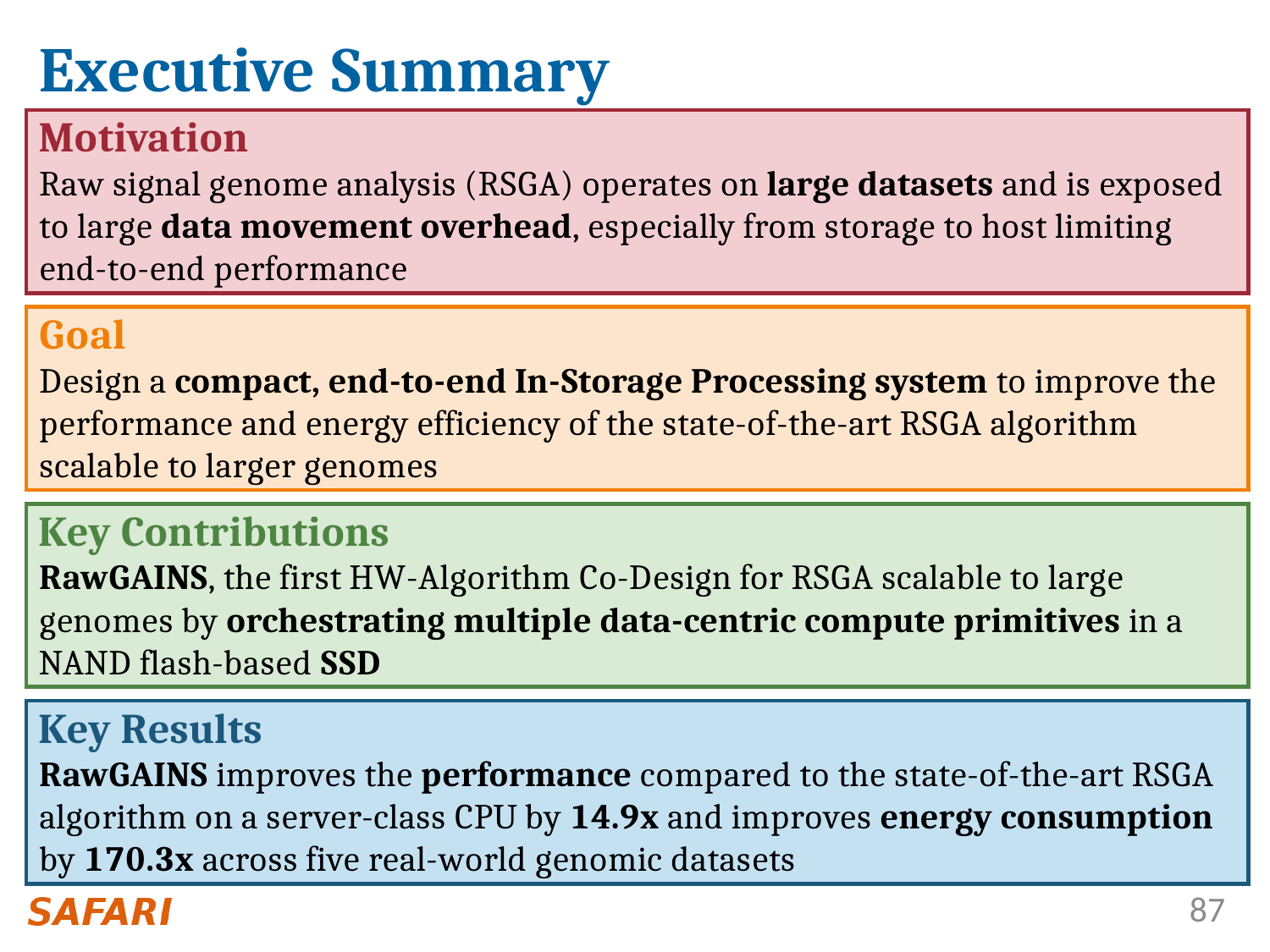

# Executive Summary
Motivation
Raw signal genome analysis (RSGA) operates on large datasets and is exposed to large data movement overhead, especially from storage to host limiting end-to-end performance
Goal
Design a compact, end-to-end In-Storage Processing system to improve the performance and energy efficiency of the state-of-the-art RSGA algorithm scalable to larger genomes
Key Contributions
RawGAINS, the first HW-Algorithm Co-Design for RSGA scalable to large genomes by orchestrating multiple data-centric compute primitives in a NAND flash-based SSD
Key Results
RawGAINS improves the performance compared to the state-of-the-art RSGA algorithm on a server-class CPU by 14.9x and improves energy consumption by 170.3x across five real-world genomic datasets